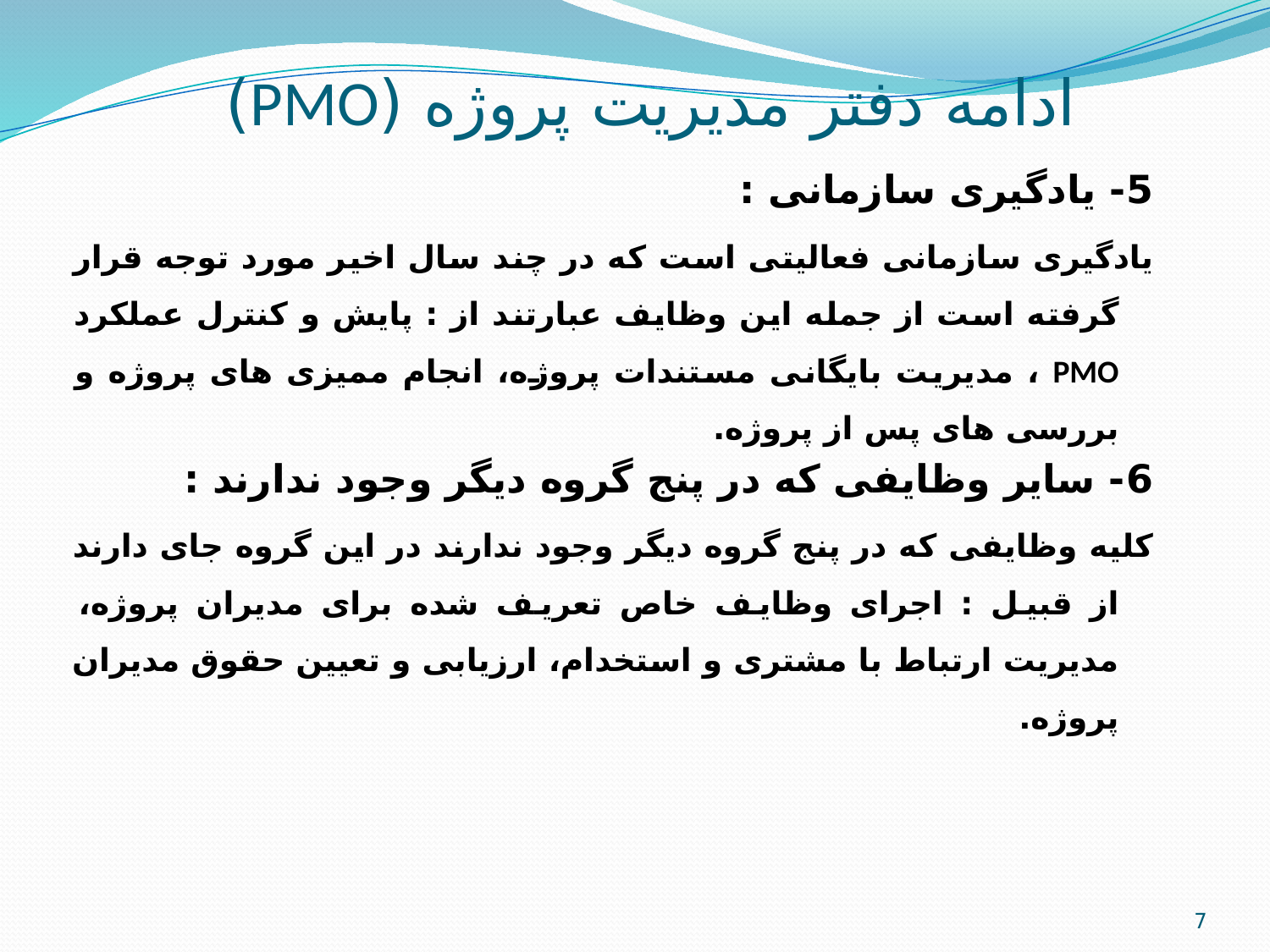

# ادامه دفتر مدیریت پروژه (PMO)
5- یادگیری سازمانی :
یادگیری سازمانی فعالیتی است که در چند سال اخیر مورد توجه قرار گرفته است از جمله این وظایف عبارتند از : پایش و کنترل عملکرد PMO ، مدیریت بایگانی مستندات پروژه، انجام ممیزی های پروژه و بررسی های پس از پروژه.
6- سایر وظایفی که در پنج گروه دیگر وجود ندارند :
کلیه وظایفی که در پنج گروه دیگر وجود ندارند در این گروه جای دارند از قبیل : اجرای وظایف خاص تعریف شده برای مدیران پروژه، مدیریت ارتباط با مشتری و استخدام، ارزیابی و تعیین حقوق مدیران پروژه.

7